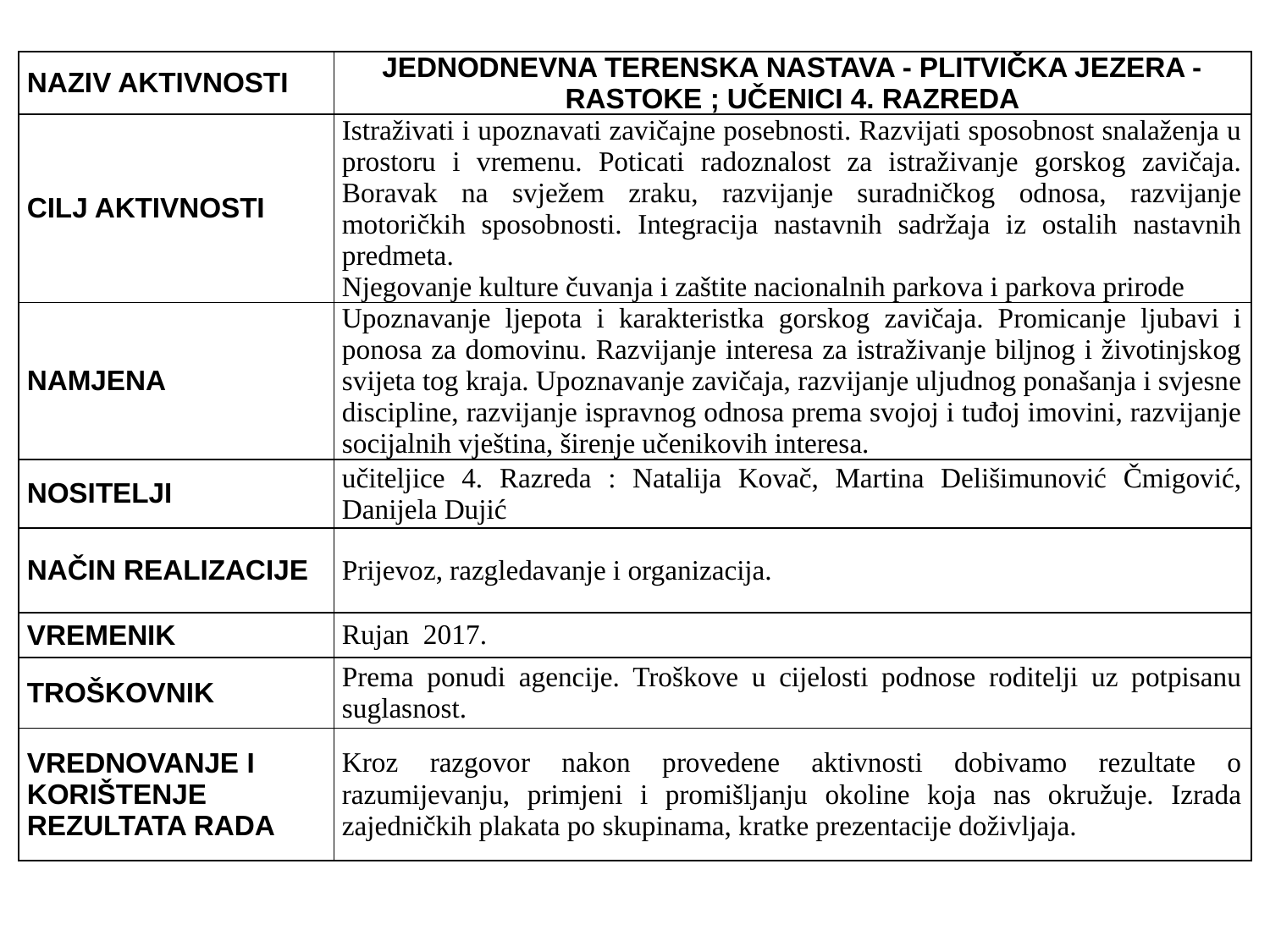

| NAZIV AKTIVNOSTI | JEDNODNEVNA TERENSKA NASTAVA - PLITVIČKA JEZERA - RASTOKE ; UČENICI 4. RAZREDA |
| --- | --- |
| CILJ AKTIVNOSTI | Istraživati i upoznavati zavičajne posebnosti. Razvijati sposobnost snalaženja u prostoru i vremenu. Poticati radoznalost za istraživanje gorskog zavičaja. Boravak na svježem zraku, razvijanje suradničkog odnosa, razvijanje motoričkih sposobnosti. Integracija nastavnih sadržaja iz ostalih nastavnih predmeta. Njegovanje kulture čuvanja i zaštite nacionalnih parkova i parkova prirode |
| NAMJENA | Upoznavanje ljepota i karakteristka gorskog zavičaja. Promicanje ljubavi i ponosa za domovinu. Razvijanje interesa za istraživanje biljnog i životinjskog svijeta tog kraja. Upoznavanje zavičaja, razvijanje uljudnog ponašanja i svjesne discipline, razvijanje ispravnog odnosa prema svojoj i tuđoj imovini, razvijanje socijalnih vještina, širenje učenikovih interesa. |
| NOSITELJI | učiteljice 4. Razreda : Natalija Kovač, Martina Delišimunović Čmigović, Danijela Dujić |
| NAČIN REALIZACIJE | Prijevoz, razgledavanje i organizacija. |
| VREMENIK | Rujan 2017. |
| TROŠKOVNIK | Prema ponudi agencije. Troškove u cijelosti podnose roditelji uz potpisanu suglasnost. |
| VREDNOVANJE I KORIŠTENJE REZULTATA RADA | Kroz razgovor nakon provedene aktivnosti dobivamo rezultate o razumijevanju, primjeni i promišljanju okoline koja nas okružuje. Izrada zajedničkih plakata po skupinama, kratke prezentacije doživljaja. |